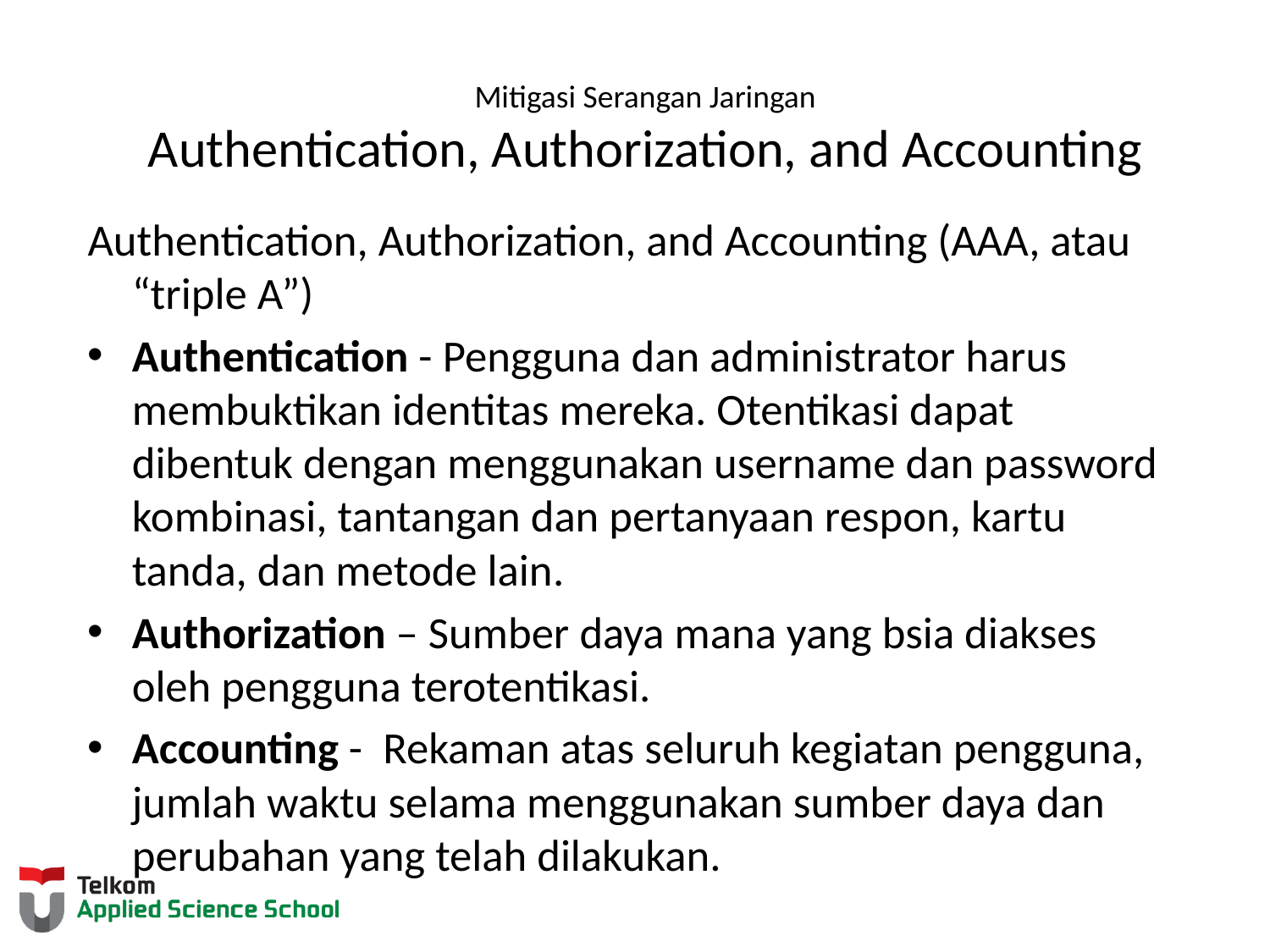

# Mitigasi Serangan Jaringan Authentication, Authorization, and Accounting
Authentication, Authorization, and Accounting (AAA, atau “triple A”)
Authentication - Pengguna dan administrator harus membuktikan identitas mereka. Otentikasi dapat dibentuk dengan menggunakan username dan password kombinasi, tantangan dan pertanyaan respon, kartu tanda, dan metode lain.
Authorization – Sumber daya mana yang bsia diakses oleh pengguna terotentikasi.
Accounting -  Rekaman atas seluruh kegiatan pengguna, jumlah waktu selama menggunakan sumber daya dan perubahan yang telah dilakukan.